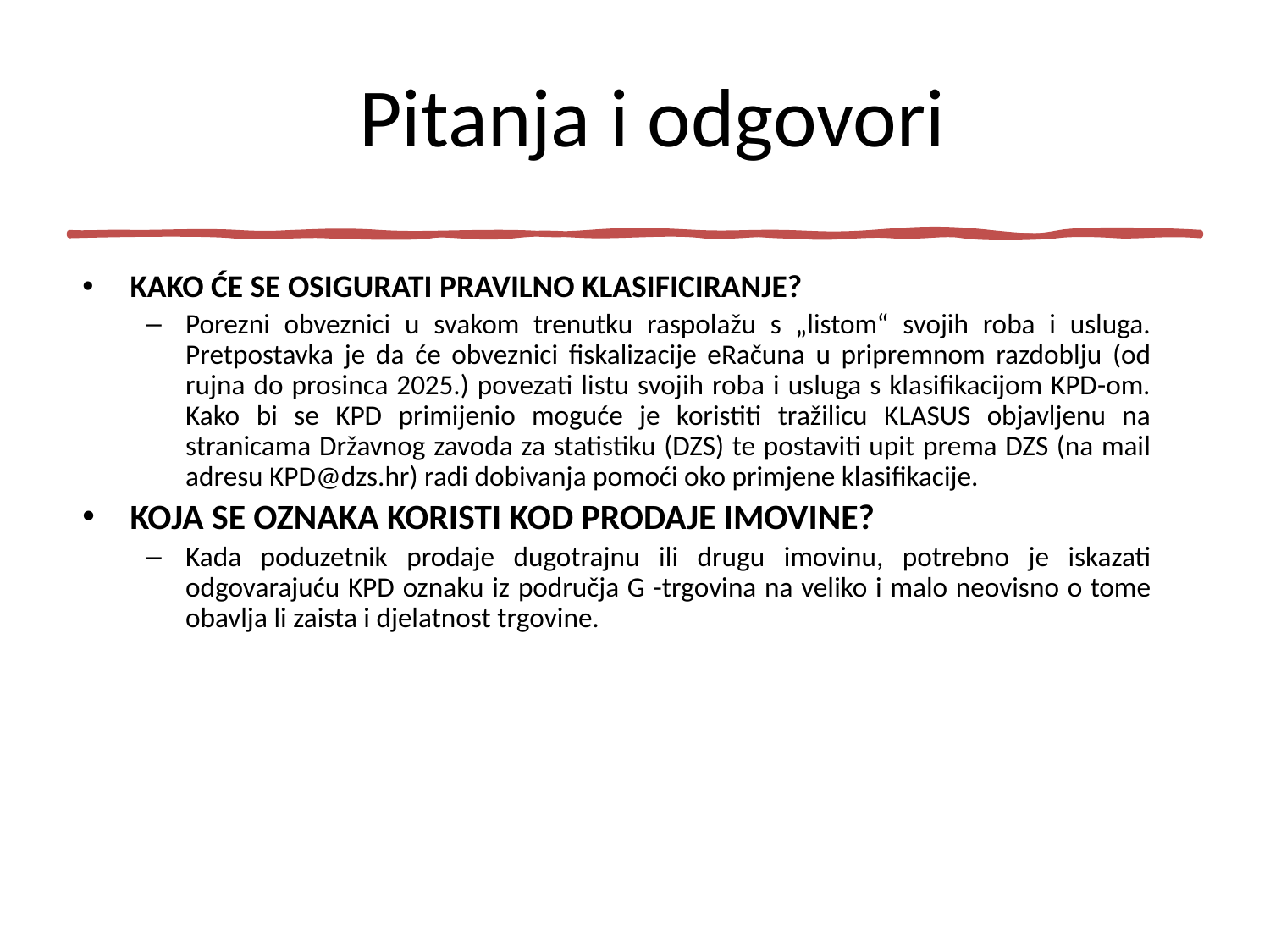

# Pitanja i odgovori

KAKO ĆE SE OSIGURATI PRAVILNO KLASIFICIRANJE?
Porezni obveznici u svakom trenutku raspolažu s „listom“ svojih roba i usluga. Pretpostavka je da će obveznici fiskalizacije eRačuna u pripremnom razdoblju (od rujna do prosinca 2025.) povezati listu svojih roba i usluga s klasifikacijom KPD-om. Kako bi se KPD primijenio moguće je koristiti tražilicu KLASUS objavljenu na stranicama Državnog zavoda za statistiku (DZS) te postaviti upit prema DZS (na mail adresu KPD@dzs.hr) radi dobivanja pomoći oko primjene klasifikacije.
KOJA SE OZNAKA KORISTI KOD PRODAJE IMOVINE?
Kada poduzetnik prodaje dugotrajnu ili drugu imovinu, potrebno je iskazati odgovarajuću KPD oznaku iz područja G -trgovina na veliko i malo neovisno o tome obavlja li zaista i djelatnost trgovine.